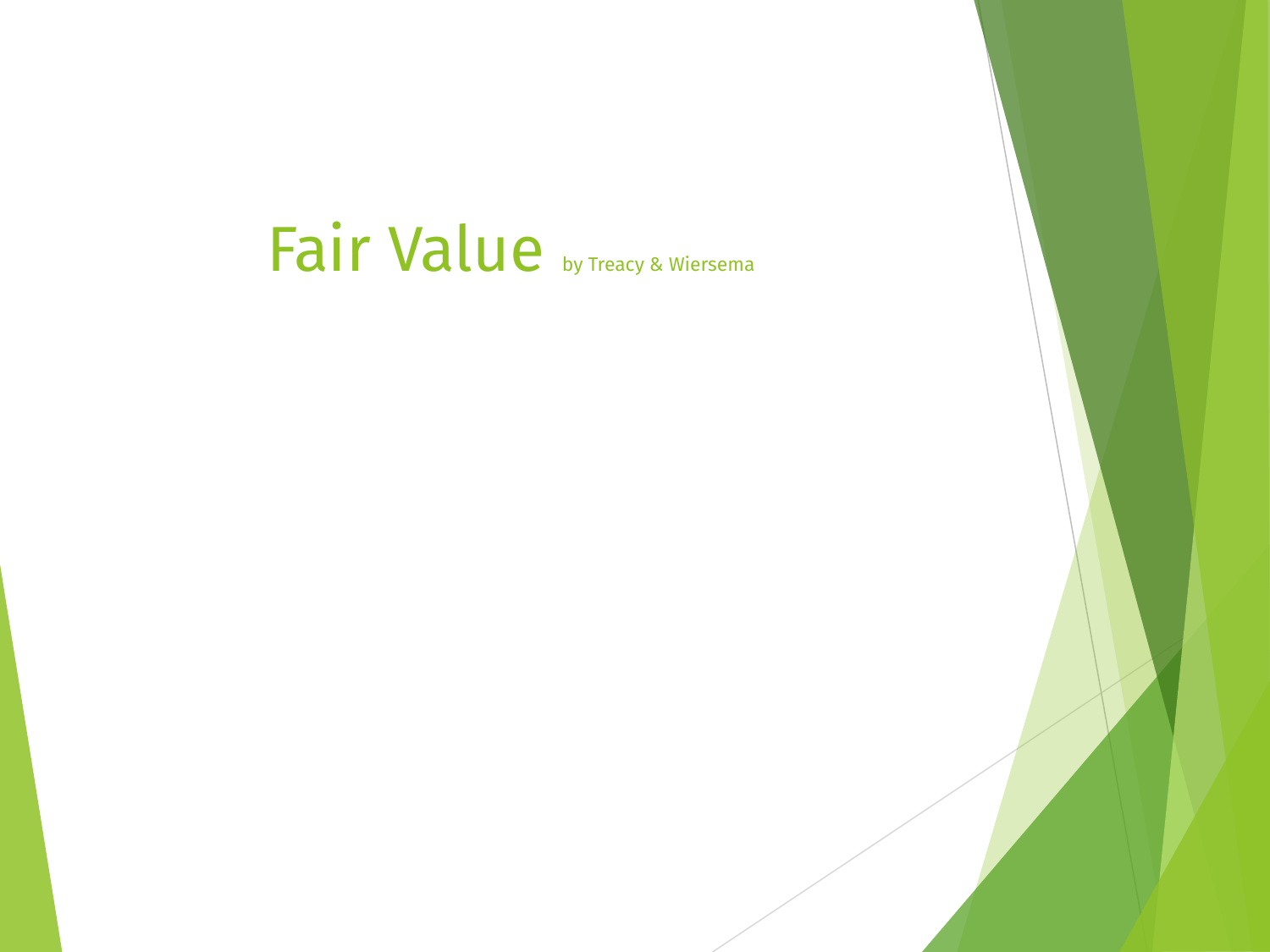

# Fair Value by Treacy & Wiersema